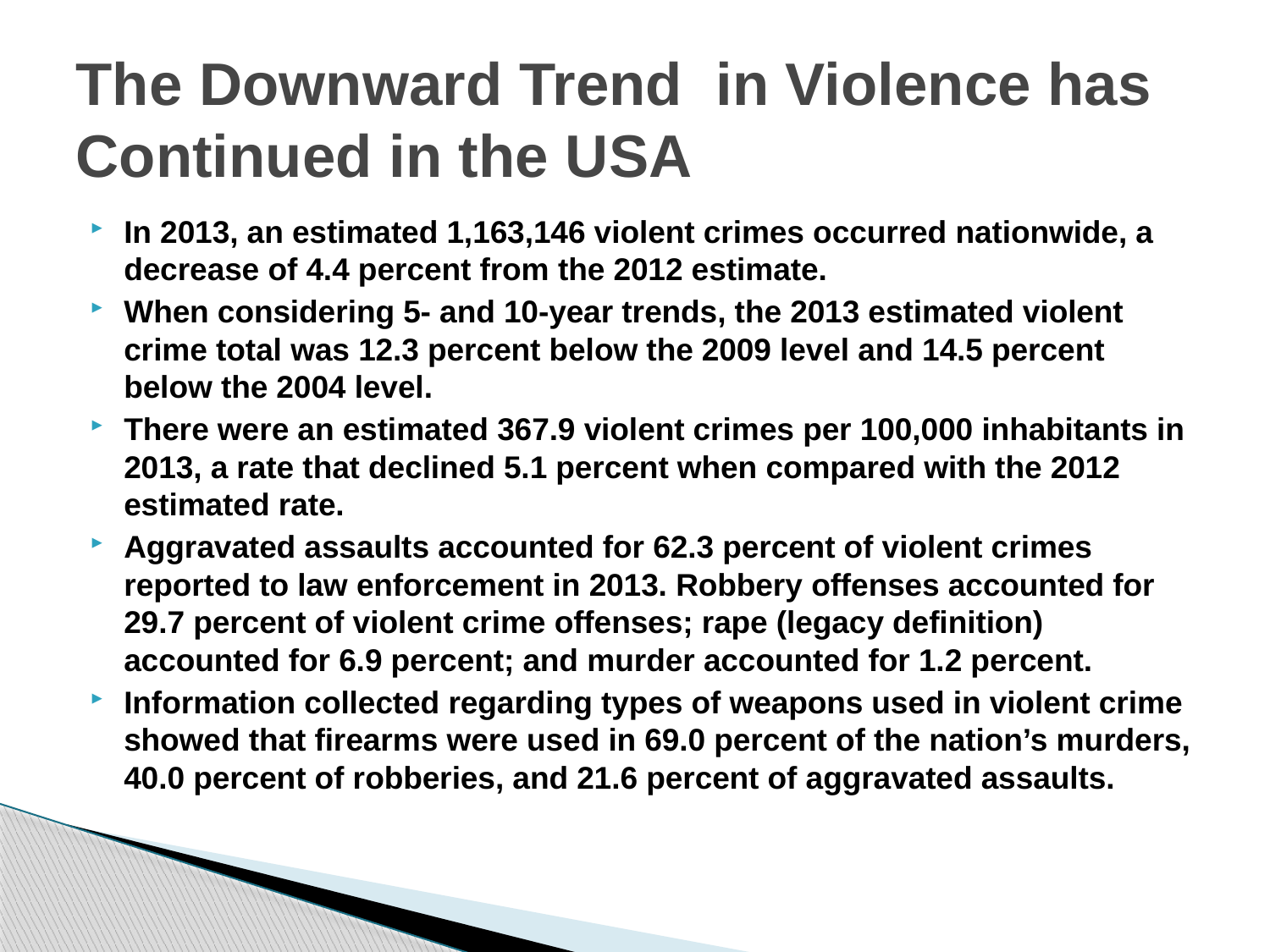

# The Downward Trend  in Violence has Continued in the USA
In 2013, an estimated 1,163,146 violent crimes occurred nationwide, a decrease of 4.4 percent from the 2012 estimate.
When considering 5- and 10-year trends, the 2013 estimated violent crime total was 12.3 percent below the 2009 level and 14.5 percent below the 2004 level.
There were an estimated 367.9 violent crimes per 100,000 inhabitants in 2013, a rate that declined 5.1 percent when compared with the 2012 estimated rate.
Aggravated assaults accounted for 62.3 percent of violent crimes reported to law enforcement in 2013. Robbery offenses accounted for 29.7 percent of violent crime offenses; rape (legacy definition) accounted for 6.9 percent; and murder accounted for 1.2 percent.
Information collected regarding types of weapons used in violent crime showed that firearms were used in 69.0 percent of the nation’s murders, 40.0 percent of robberies, and 21.6 percent of aggravated assaults.